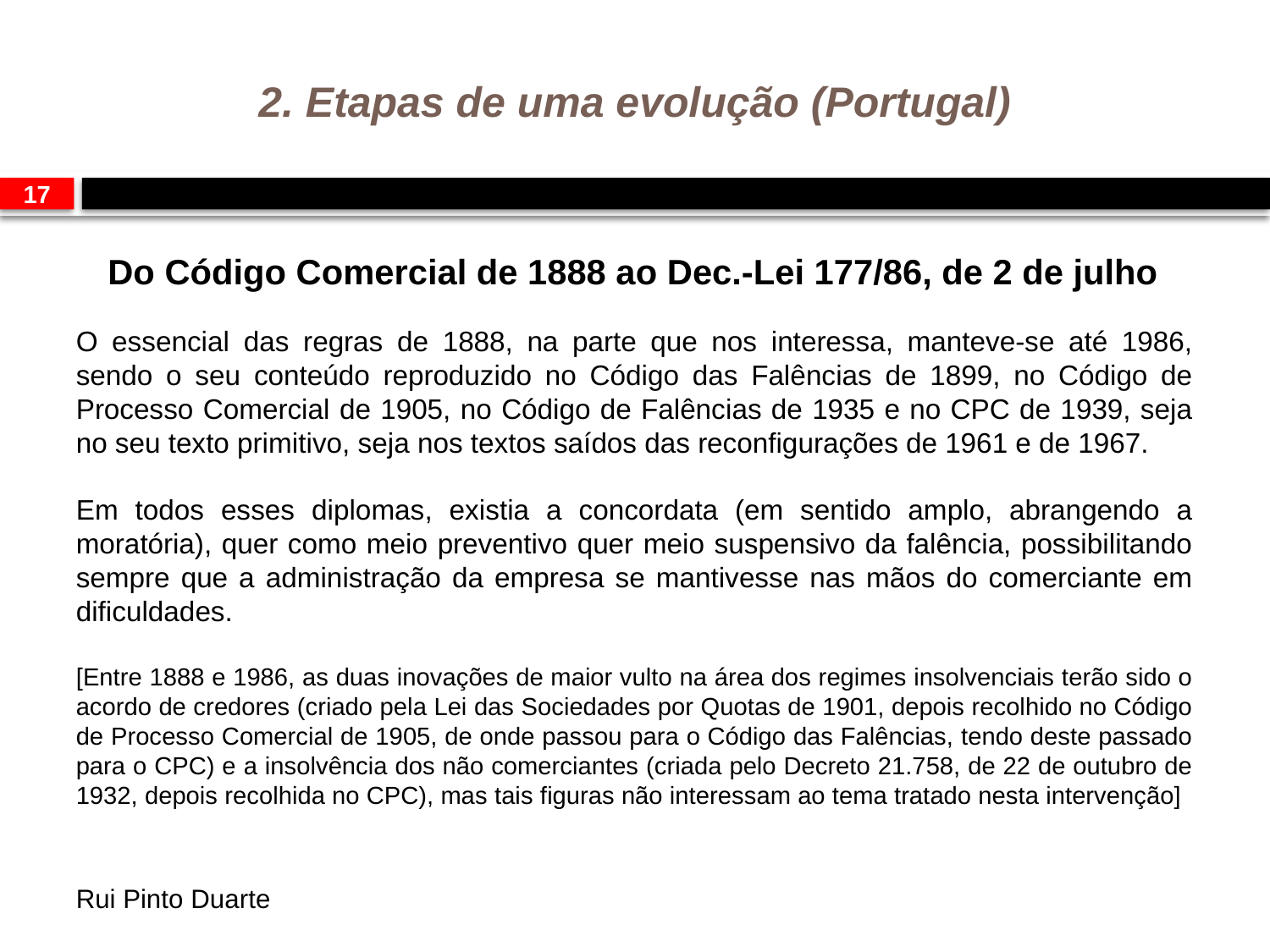

# 2. Etapas de uma evolução (Portugal)
17
Do Código Comercial de 1888 ao Dec.-Lei 177/86, de 2 de julho
O essencial das regras de 1888, na parte que nos interessa, manteve-se até 1986, sendo o seu conteúdo reproduzido no Código das Falências de 1899, no Código de Processo Comercial de 1905, no Código de Falências de 1935 e no CPC de 1939, seja no seu texto primitivo, seja nos textos saídos das reconfigurações de 1961 e de 1967.

Em todos esses diplomas, existia a concordata (em sentido amplo, abrangendo a moratória), quer como meio preventivo quer meio suspensivo da falência, possibilitando sempre que a administração da empresa se mantivesse nas mãos do comerciante em dificuldades.

[Entre 1888 e 1986, as duas inovações de maior vulto na área dos regimes insolvenciais terão sido o acordo de credores (criado pela Lei das Sociedades por Quotas de 1901, depois recolhido no Código de Processo Comercial de 1905, de onde passou para o Código das Falências, tendo deste passado para o CPC) e a insolvência dos não comerciantes (criada pelo Decreto 21.758, de 22 de outubro de 1932, depois recolhida no CPC), mas tais figuras não interessam ao tema tratado nesta intervenção]
Rui Pinto Duarte